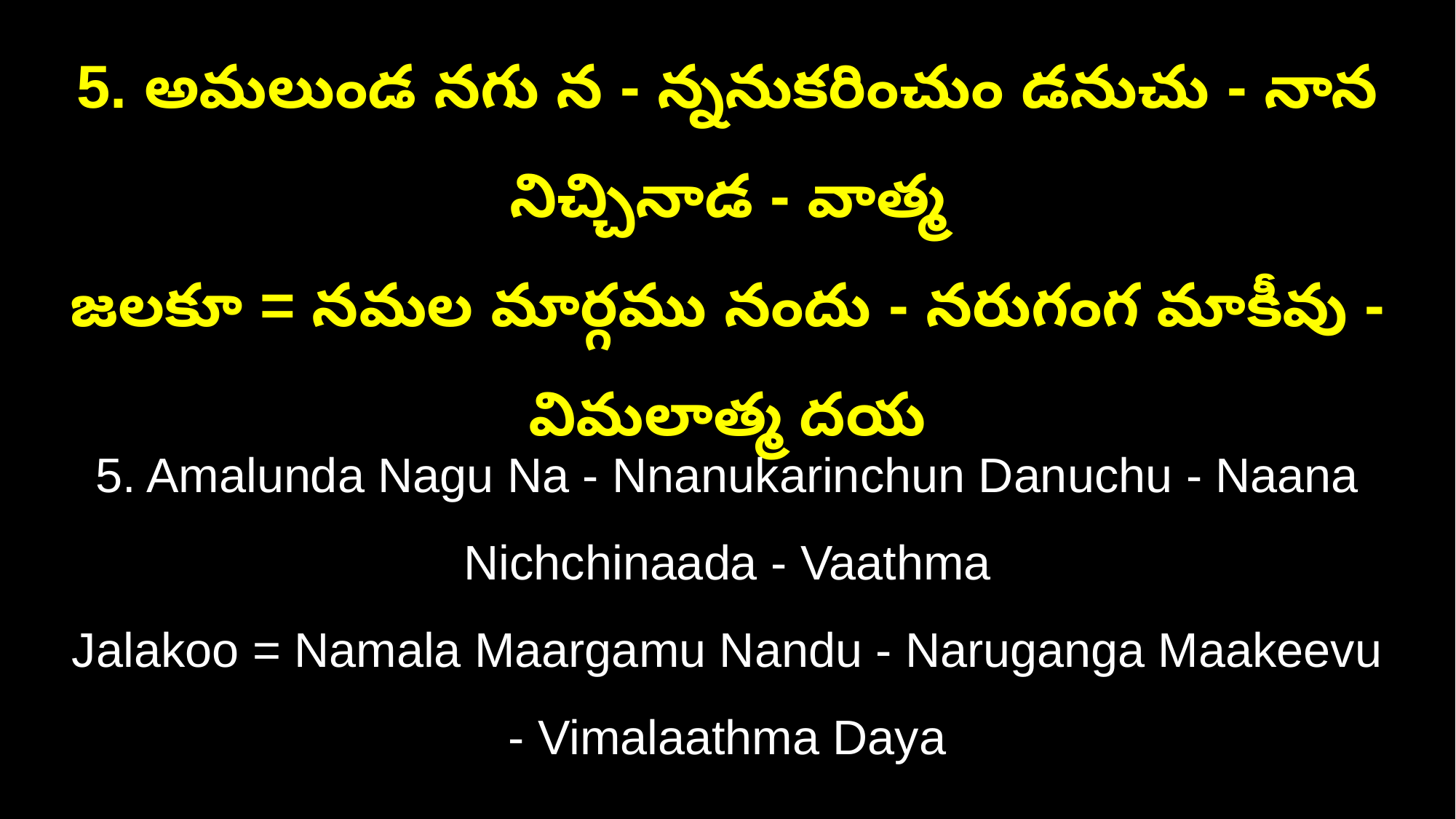

5. అమలుండ నగు న - న్ననుకరించుం డనుచు - నాన నిచ్చినాడ - వాత్మ
జలకూ = నమల మార్గము నందు - నరుగంగ మాకీవు - విమలాత్మ దయ
5. Amalunda Nagu Na - Nnanukarinchun Danuchu - Naana Nichchinaada - Vaathma
Jalakoo = Namala Maargamu Nandu - Naruganga Maakeevu - Vimalaathma Daya